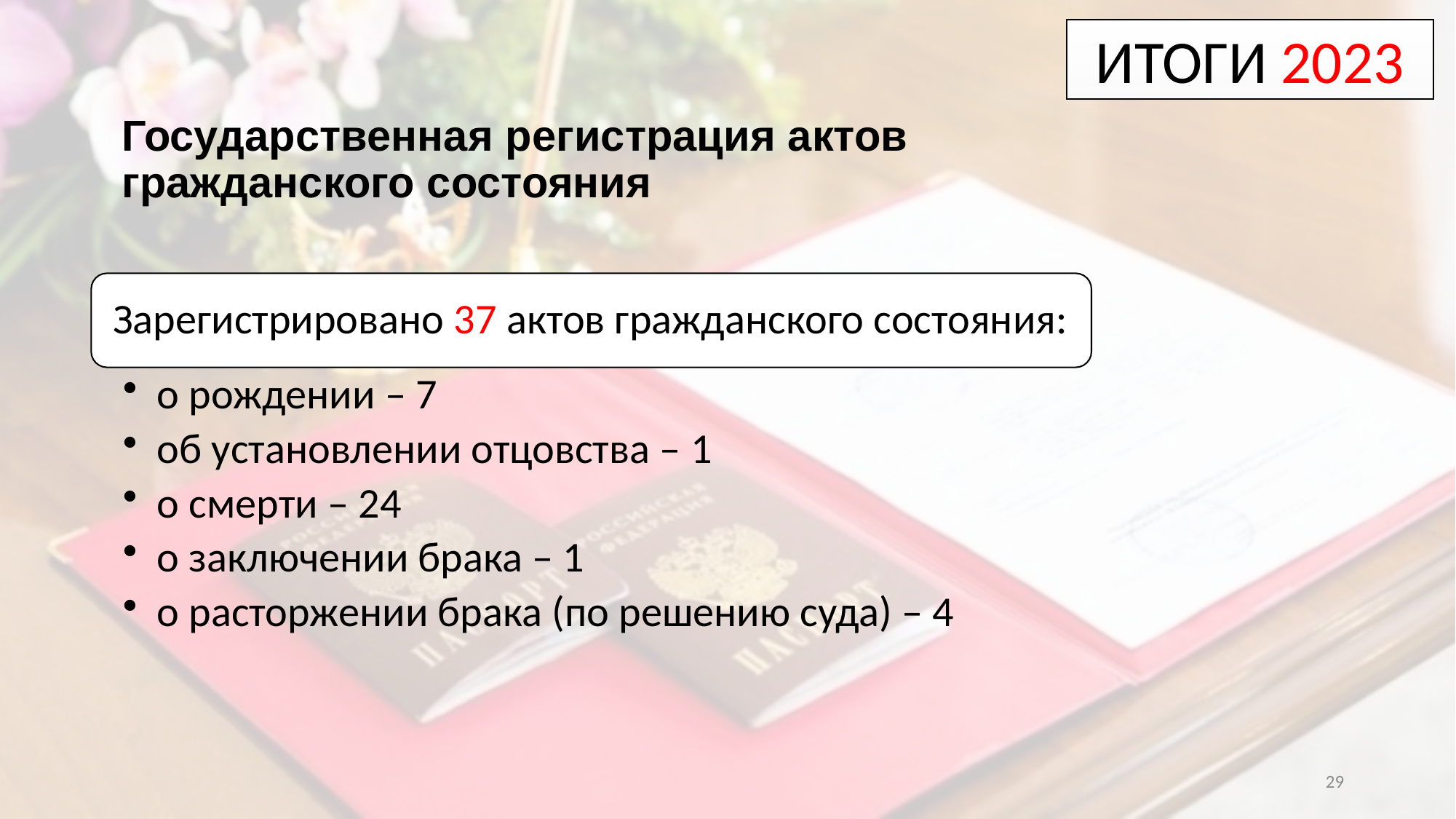

ИТОГИ 2023
# Государственная регистрация актов гражданского состояния
Зарегистрировано 37 актов гражданского состояния:
о рождении – 7
об установлении отцовства – 1
о смерти – 24
о заключении брака – 1
о расторжении брака (по решению суда) – 4
29